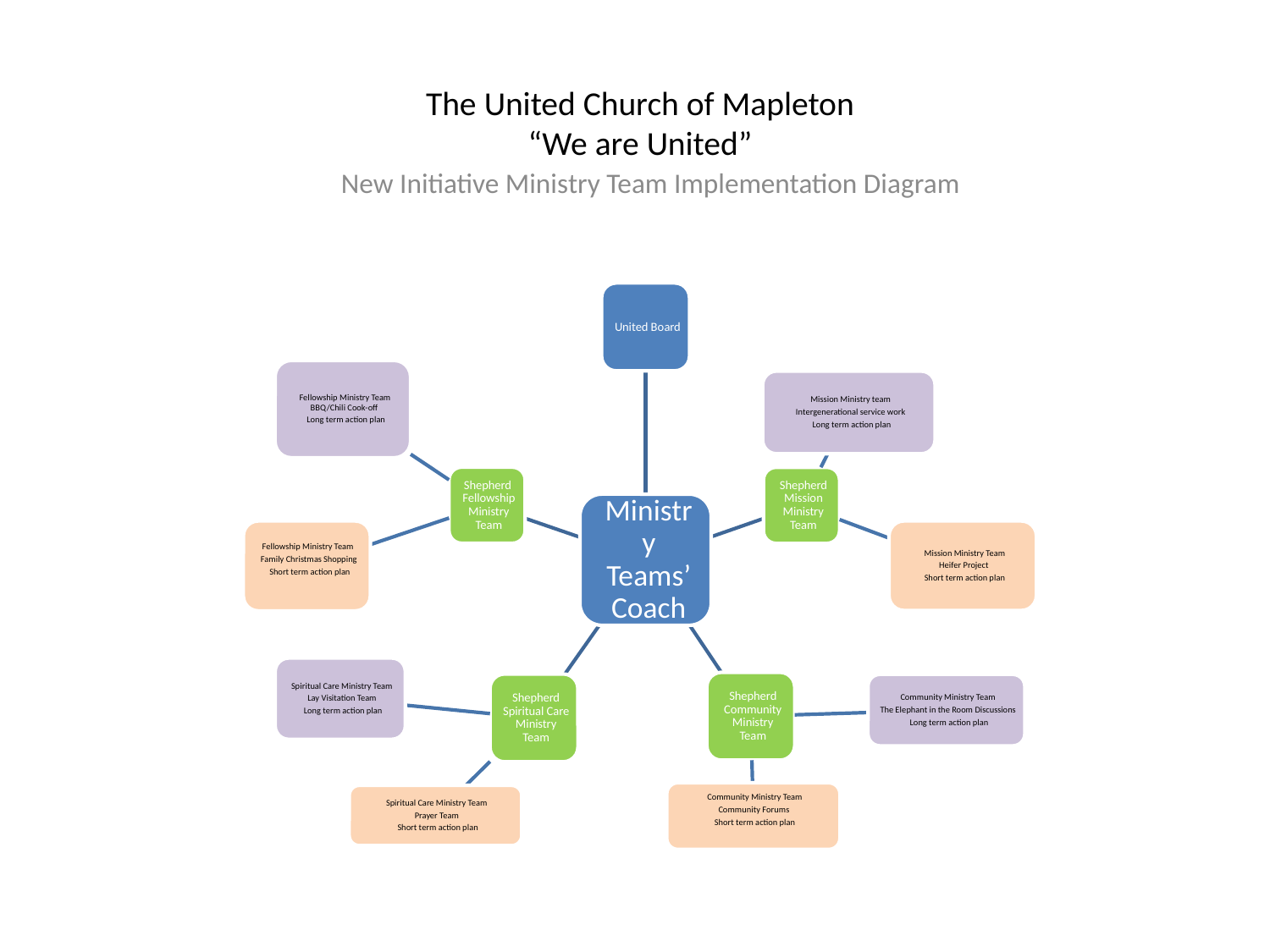

# The United Church of Mapleton “We are United”
New Initiative Ministry Team Implementation Diagram
Ministry Teams’ Coach
United Board
Shepherd Mission Ministry Team
 Mission Ministry team
Intergenerational service work
 Long term action plan
Mission Ministry Team
Heifer Project
Short term action plan
Shepherd Community Ministry Team
Community Ministry Team
The Elephant in the Room Discussions
 Long term action plan
Community Ministry Team
Community Forums
Short term action plan

Shepherd Spiritual Care Ministry Team
Spiritual Care Ministry Team
Prayer Team
 Short term action plan
Spiritual Care Ministry Team
Lay Visitation Team
 Long term action plan
Shepherd  Fellowship Ministry Team
Fellowship Ministry Team BBQ/Chili Cook-off
 Long term action plan
Fellowship Ministry Team
Family Christmas Shopping
 Short term action plan